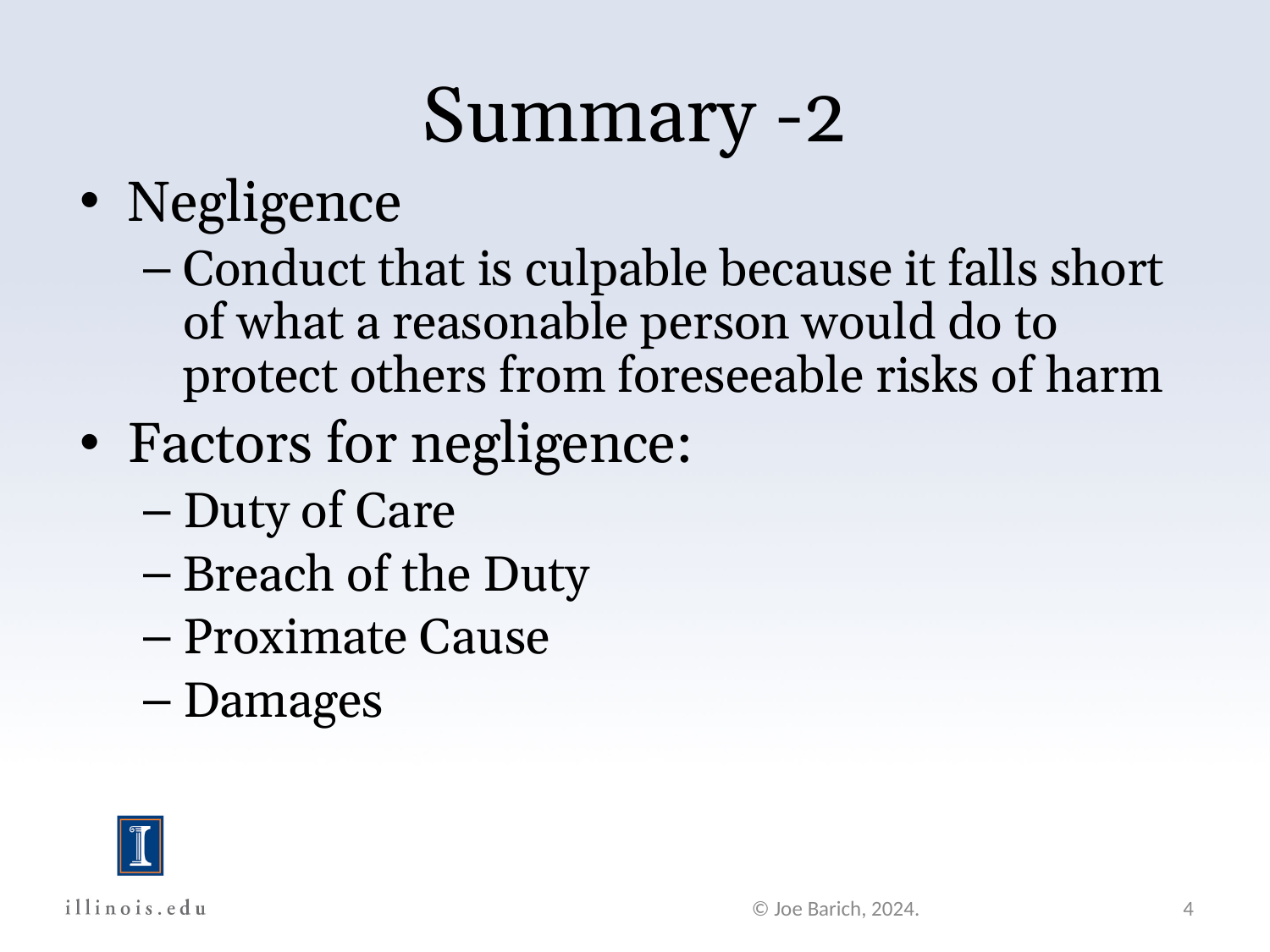

Summary -2
Negligence
Conduct that is culpable because it falls short of what a reasonable person would do to protect others from foreseeable risks of harm
Factors for negligence:
Duty of Care
Breach of the Duty
Proximate Cause
Damages
© Joe Barich, 2024.
4